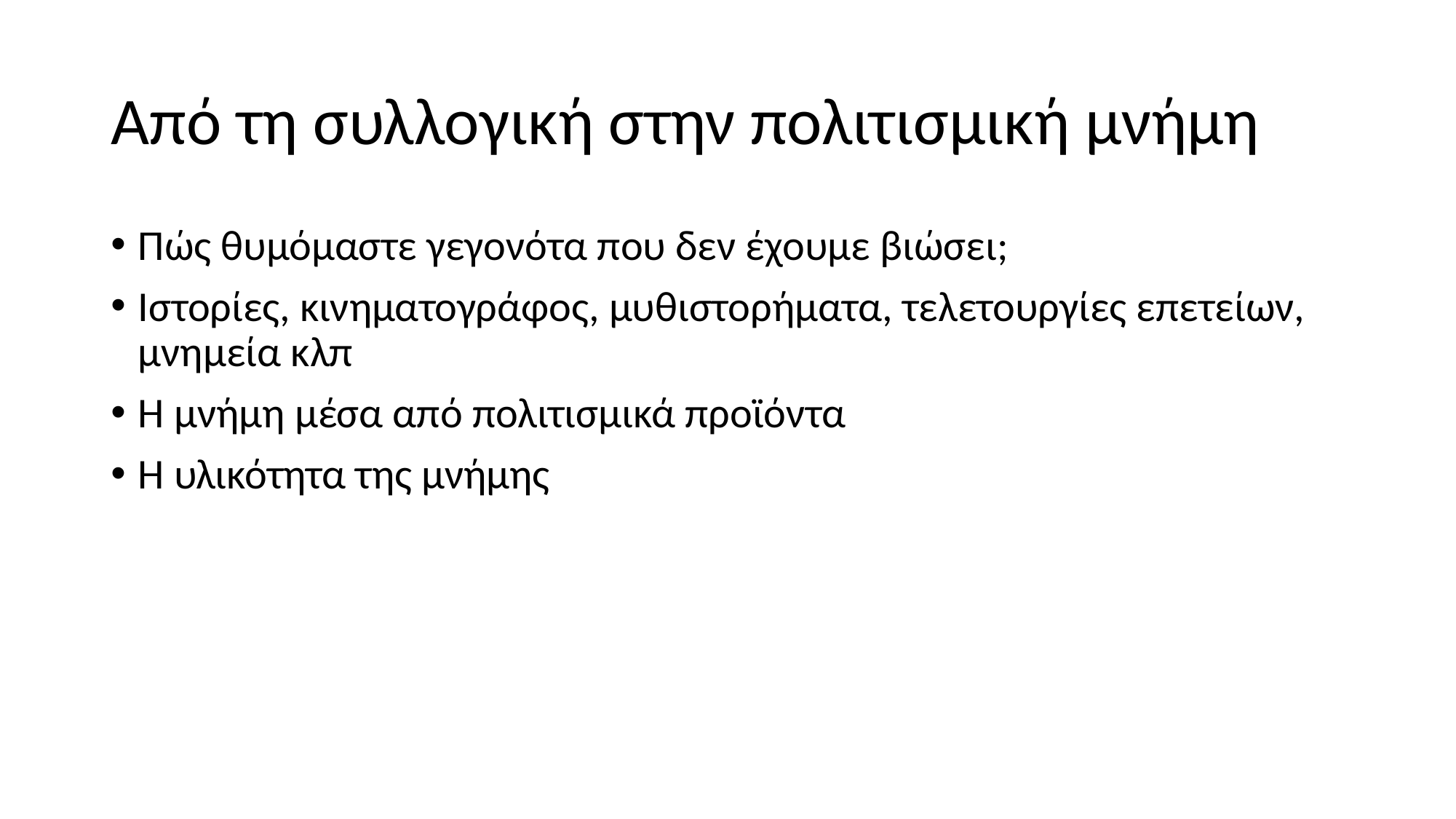

# Από τη συλλογική στην πολιτισμική μνήμη
Πώς θυμόμαστε γεγονότα που δεν έχουμε βιώσει;
Ιστορίες, κινηματογράφος, μυθιστορήματα, τελετουργίες επετείων, μνημεία κλπ
Η μνήμη μέσα από πολιτισμικά προϊόντα
Η υλικότητα της μνήμης